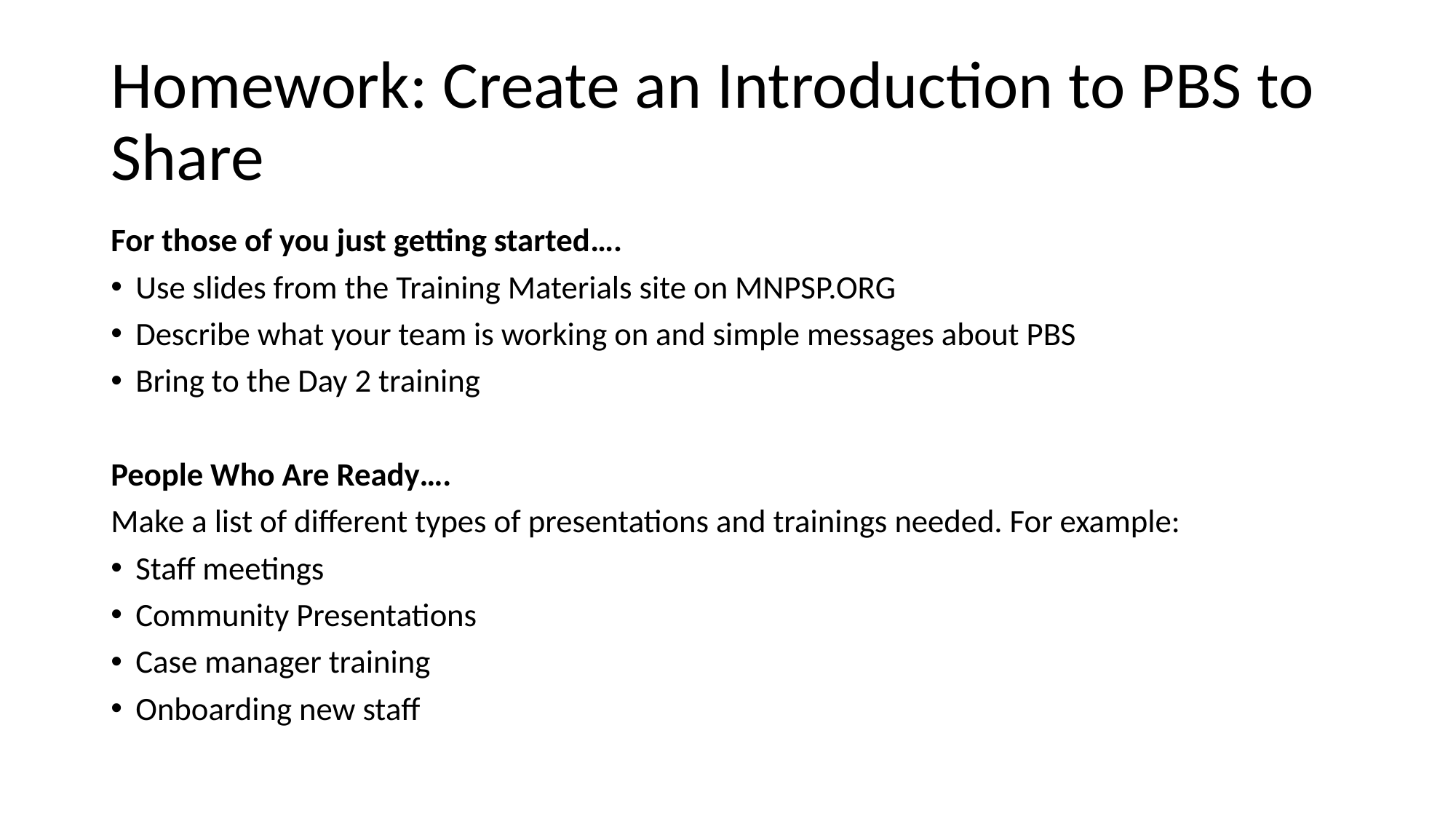

# Homework: Create an Introduction to PBS to Share
For those of you just getting started….
Use slides from the Training Materials site on MNPSP.ORG
Describe what your team is working on and simple messages about PBS
Bring to the Day 2 training

People Who Are Ready….
Make a list of different types of presentations and trainings needed. For example:
Staff meetings
Community Presentations
Case manager training
Onboarding new staff